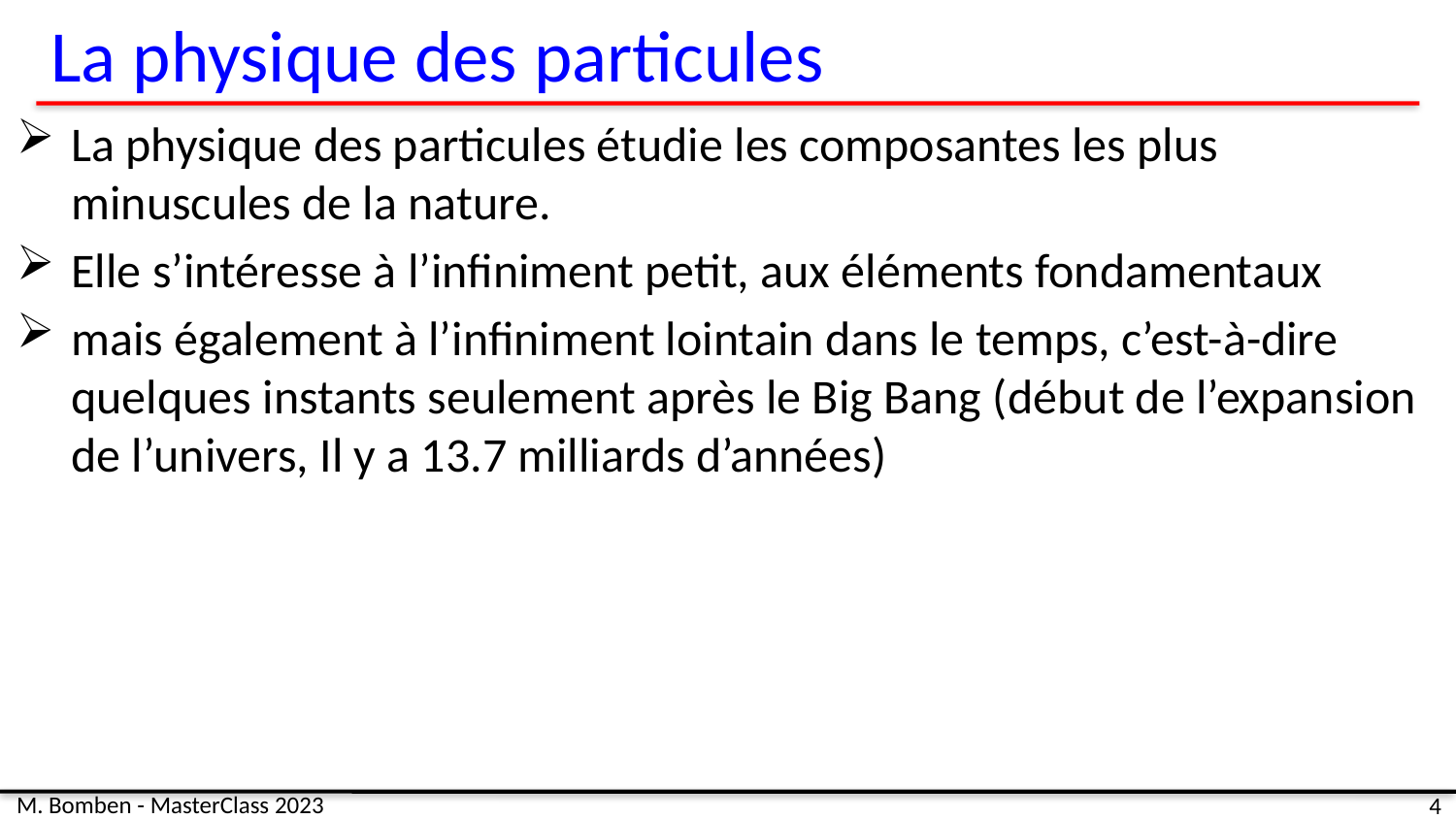

# La physique des particules
La physique des particules étudie les composantes les plus minuscules de la nature.
Elle s’intéresse à l’infiniment petit, aux éléments fondamentaux
mais également à l’infiniment lointain dans le temps, c’est-à-dire quelques instants seulement après le Big Bang (début de l’expansion de l’univers, Il y a 13.7 milliards d’années)
M. Bomben - MasterClass 2023
4